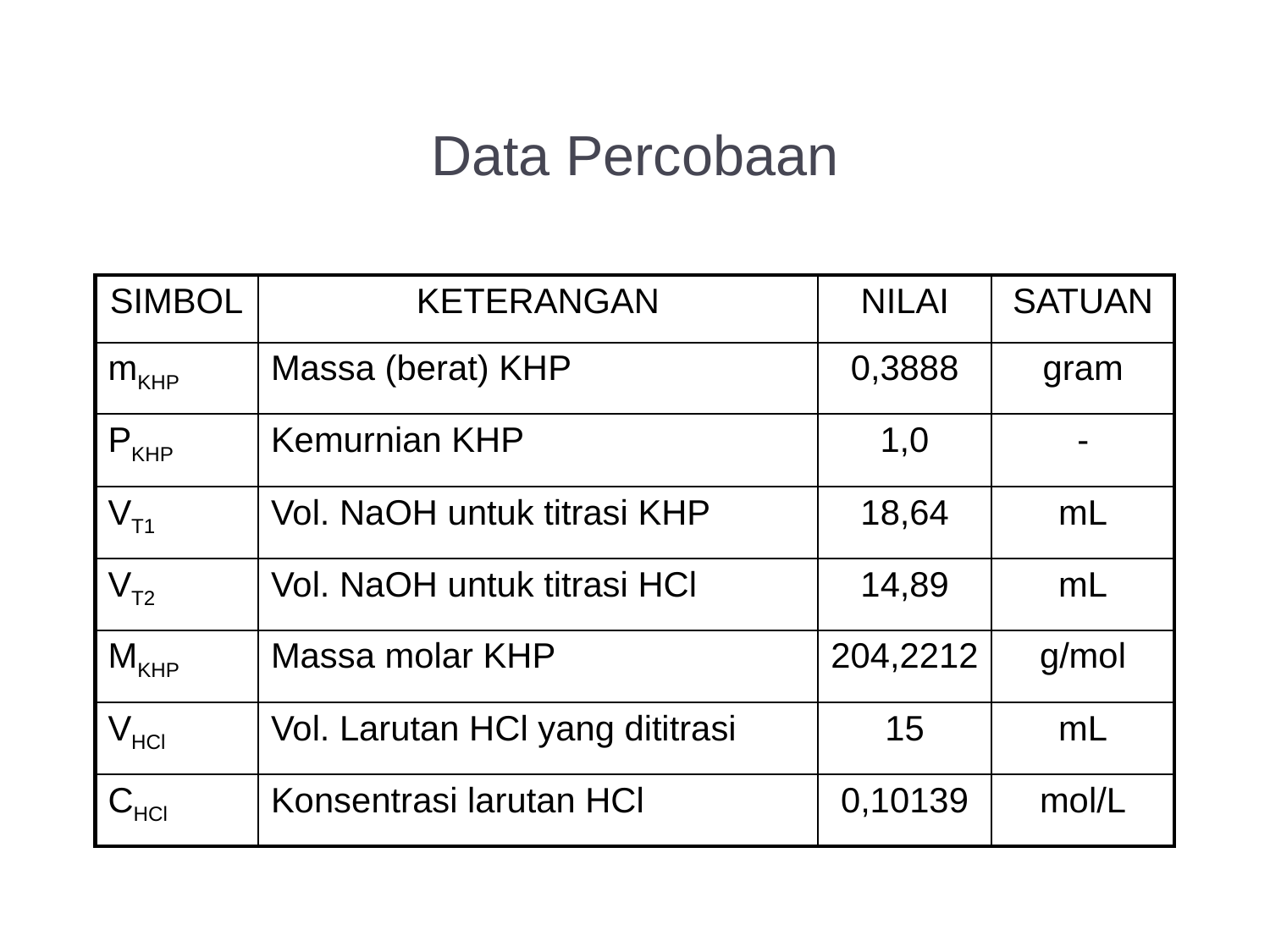

Data Percobaan
| SIMBOL | KETERANGAN | NILAI | SATUAN |
| --- | --- | --- | --- |
| mKHP | Massa (berat) KHP | 0,3888 | gram |
| PKHP | Kemurnian KHP | 1,0 | - |
| VT1 | Vol. NaOH untuk titrasi KHP | 18,64 | mL |
| VT2 | Vol. NaOH untuk titrasi HCl | 14,89 | mL |
| MKHP | Massa molar KHP | 204,2212 | g/mol |
| VHCl | Vol. Larutan HCl yang dititrasi | 15 | mL |
| CHCl | Konsentrasi larutan HCl | 0,10139 | mol/L |
29